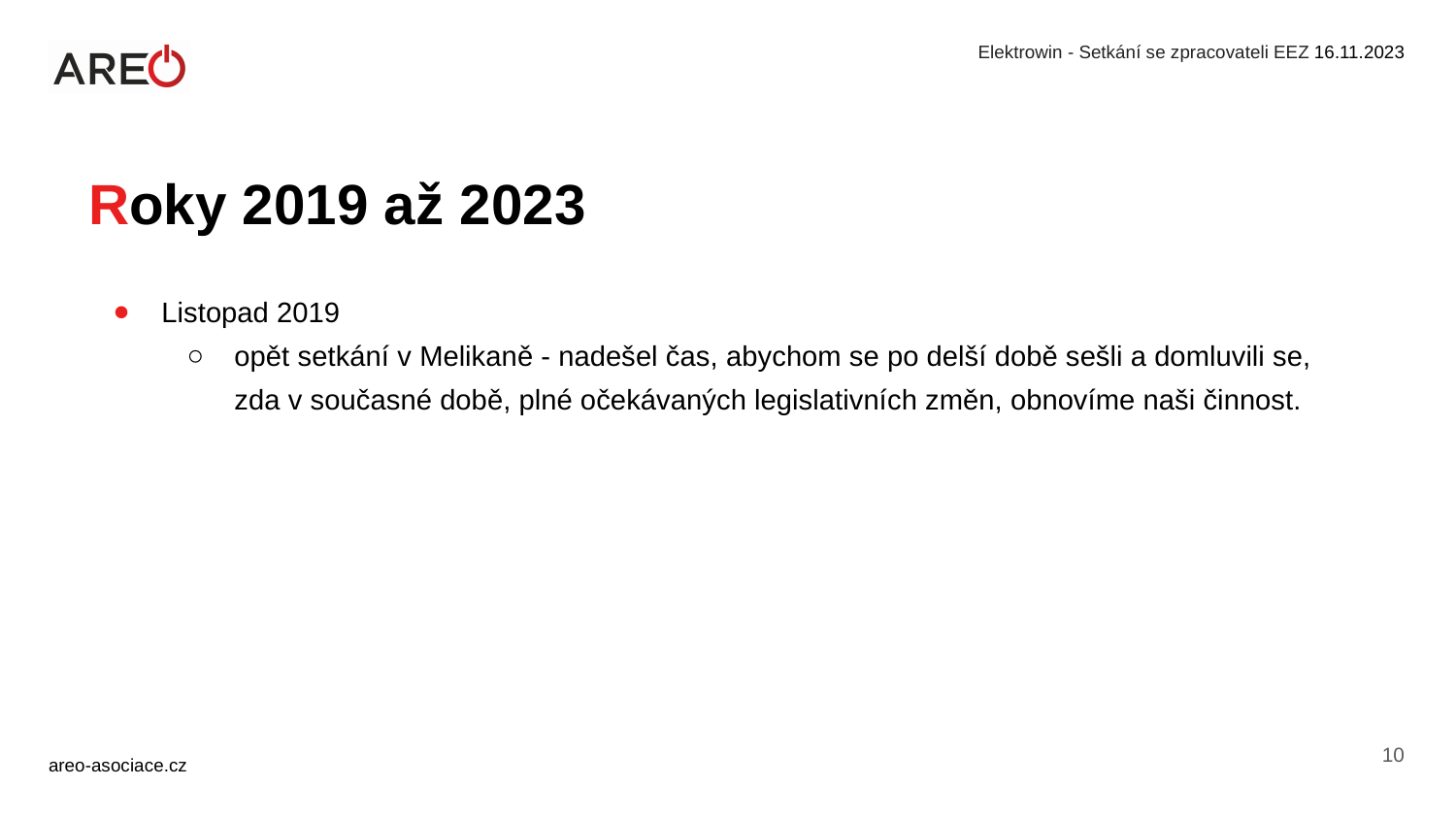

Roky 2019 až 2023
Listopad 2019
opět setkání v Melikaně - nadešel čas, abychom se po delší době sešli a domluvili se, zda v současné době, plné očekávaných legislativních změn, obnovíme naši činnost.
10